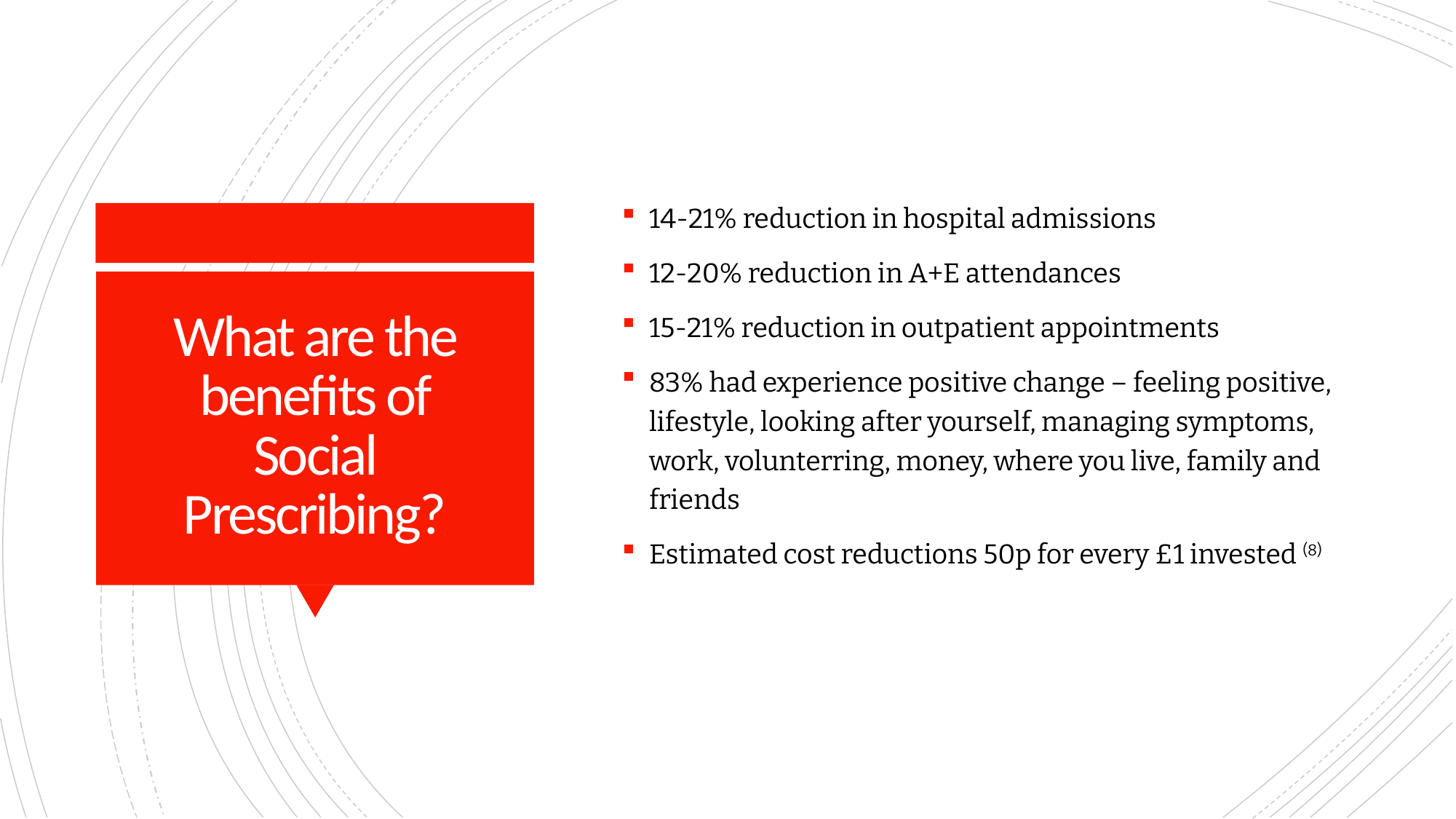

14-21% reduction in hospital admissions
12-20% reduction in A+E attendances
15-21% reduction in outpatient appointments
83% had experience positive change – feeling positive, lifestyle, looking after yourself, managing symptoms, work, volunterring, money, where you live, family and friends
Estimated cost reductions 50p for every £1 invested (8)

# What are the benefits of Social Prescribing?